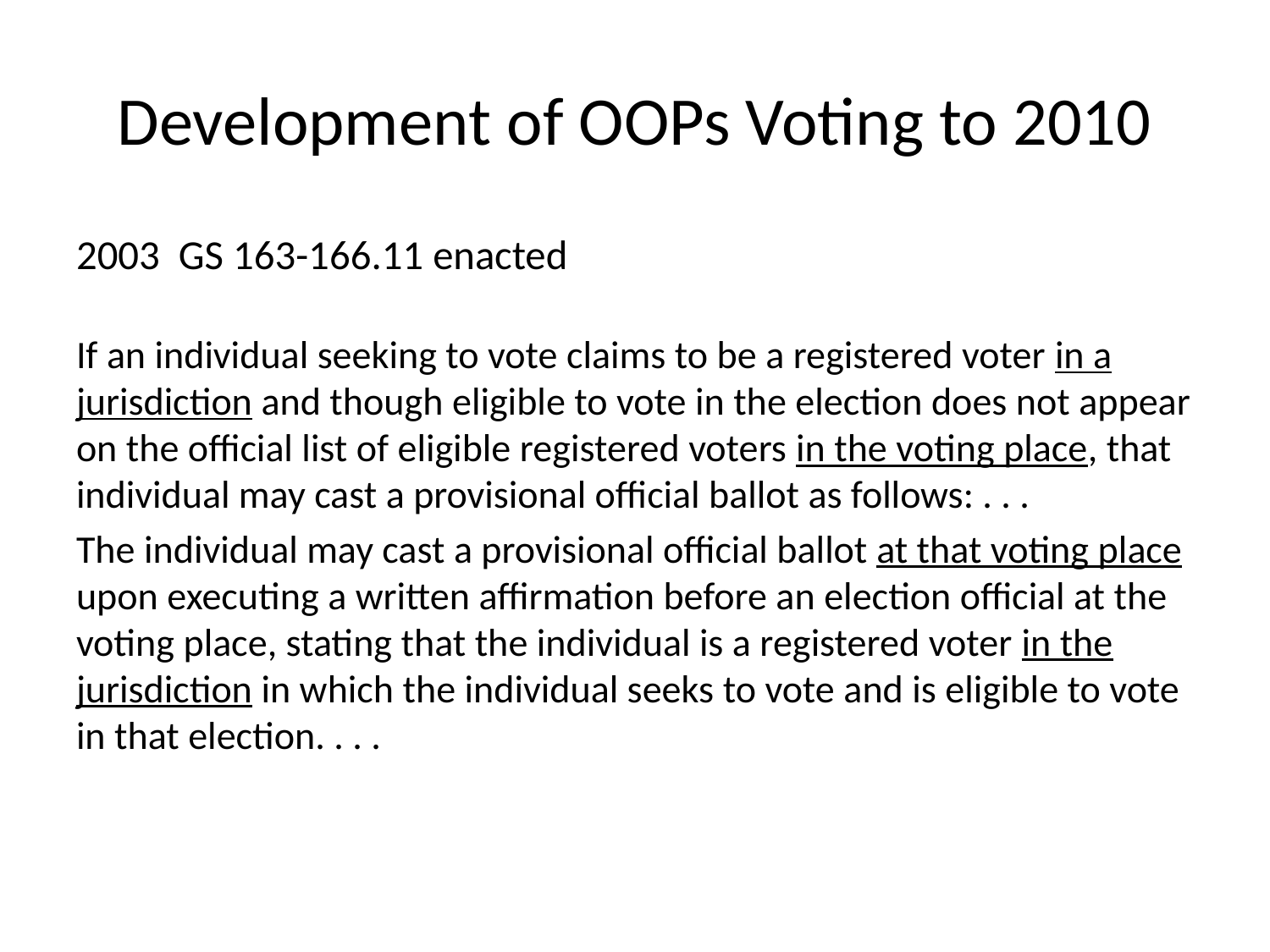

# Development of OOPs Voting to 2010
2003  GS 163-166.11 enacted

If an individual seeking to vote claims to be a registered voter in a jurisdiction and though eligible to vote in the election does not appear on the official list of eligible registered voters in the voting place, that individual may cast a provisional official ballot as follows: . . .
The individual may cast a provisional official ballot at that voting place upon executing a written affirmation before an election official at the voting place, stating that the individual is a registered voter in the jurisdiction in which the individual seeks to vote and is eligible to vote in that election. . . .